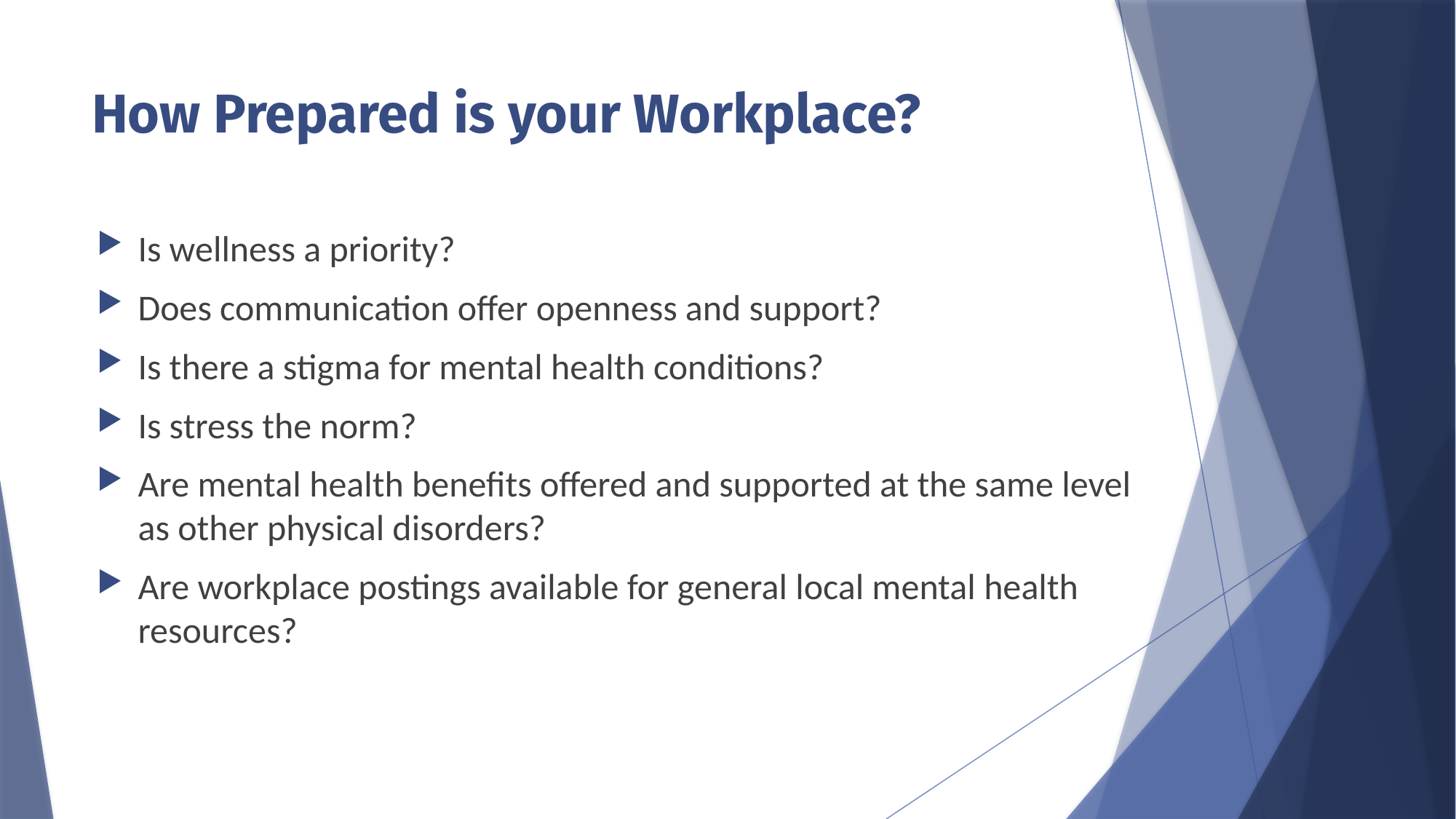

# How Prepared is your Workplace?

Is wellness a priority?
Does communication offer openness and support?
Is there a stigma for mental health conditions?
Is stress the norm?
Are mental health benefits offered and supported at the same level as other physical disorders?
Are workplace postings available for general local mental health resources?